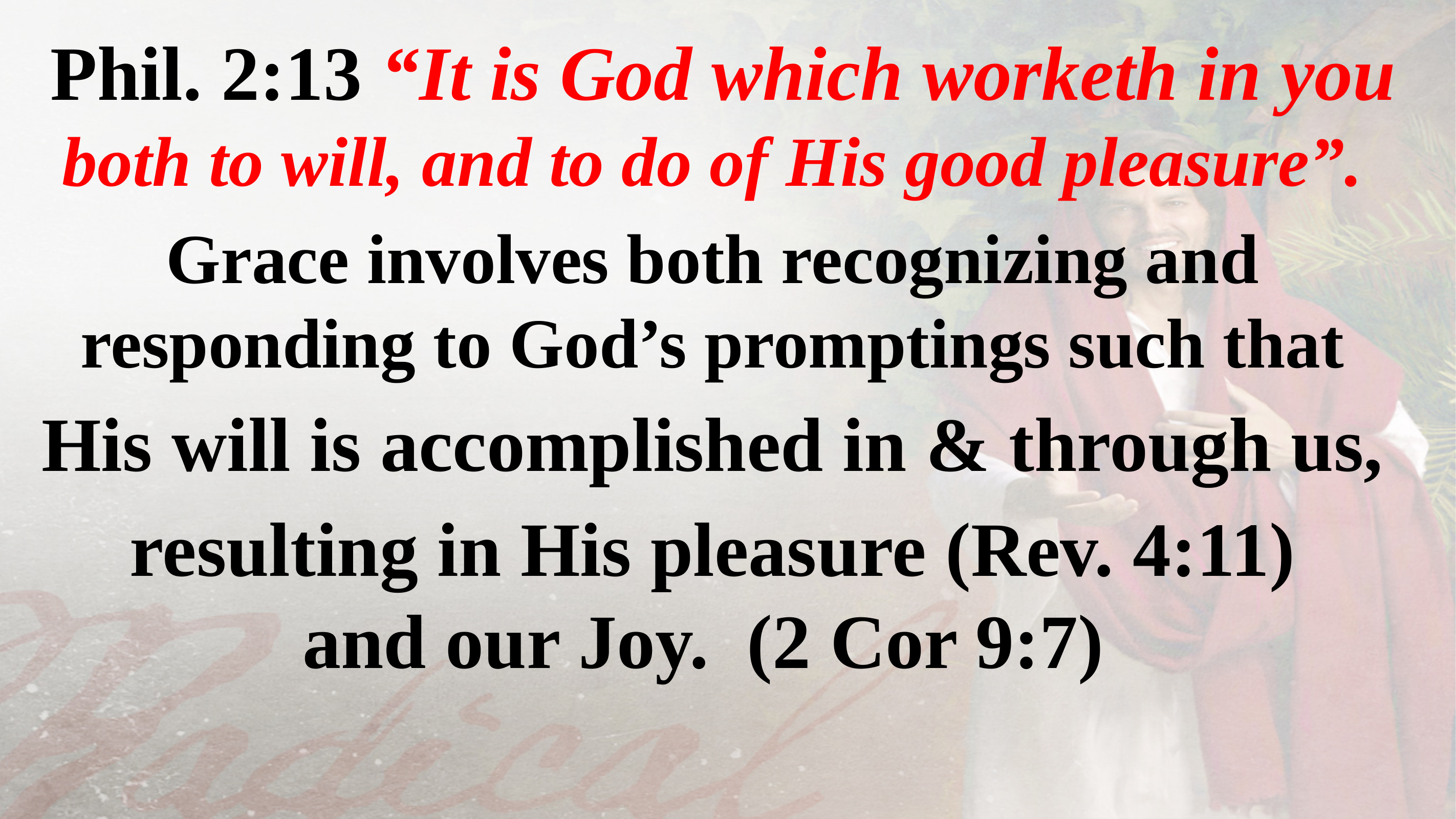

Phil. 2:13 “It is God which worketh in you both to will, and to do of His good pleasure”.
Grace involves both recognizing and responding to God’s promptings such that
His will is accomplished in & through us,
 resulting in His pleasure (Rev. 4:11)
and our Joy.  (2 Cor 9:7)